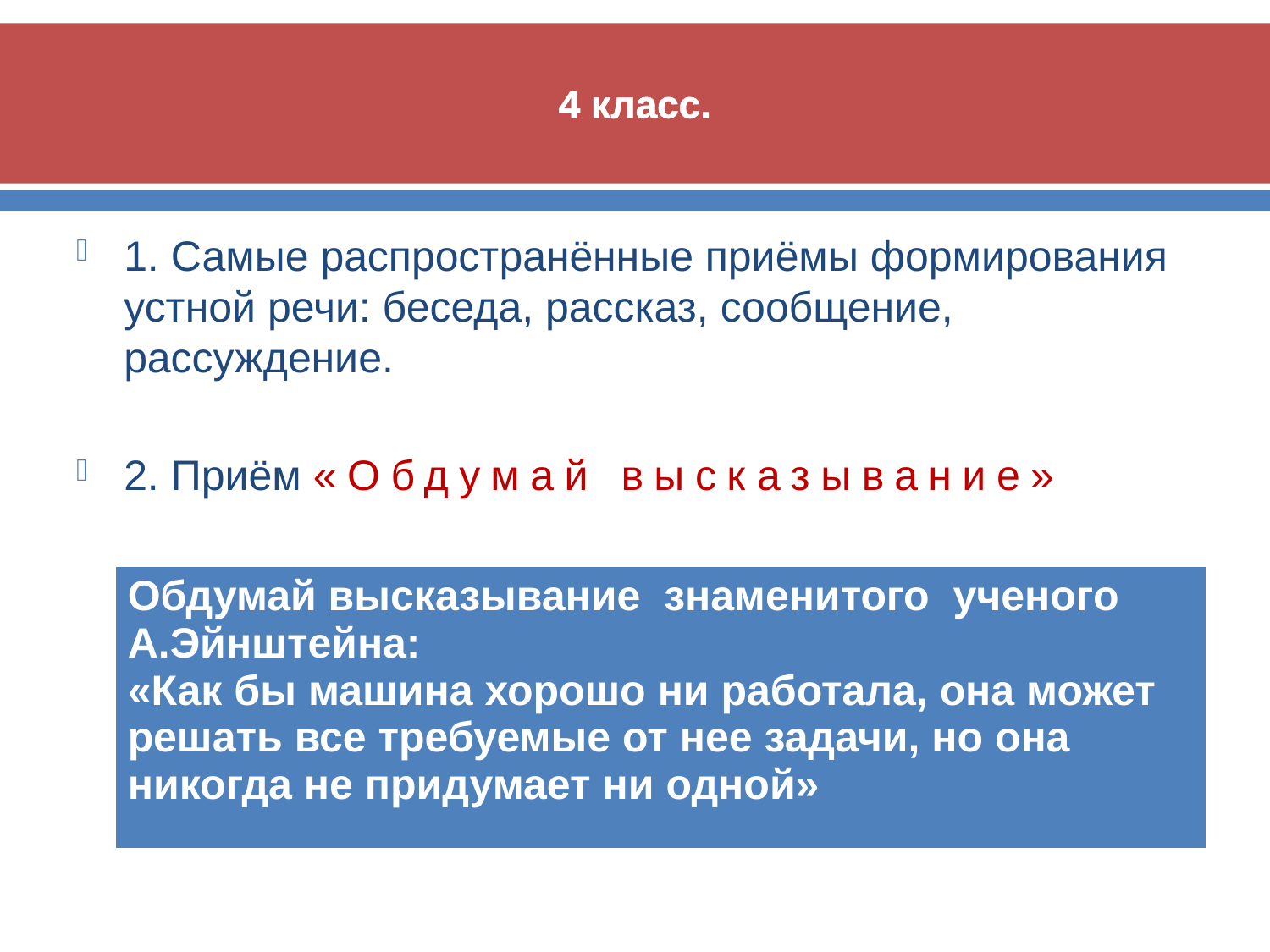

# 4 класс.
1. Самые распространённые приёмы формирования устной речи: беседа, рассказ, сообщение, рассуждение.

2. Приём «Обдумай высказывание»

| Обдумай высказывание знаменитого ученого А.Эйнштейна: «Как бы машина хорошо ни работала, она может решать все требуемые от нее задачи, но она никогда не придумает ни одной» |
| --- |